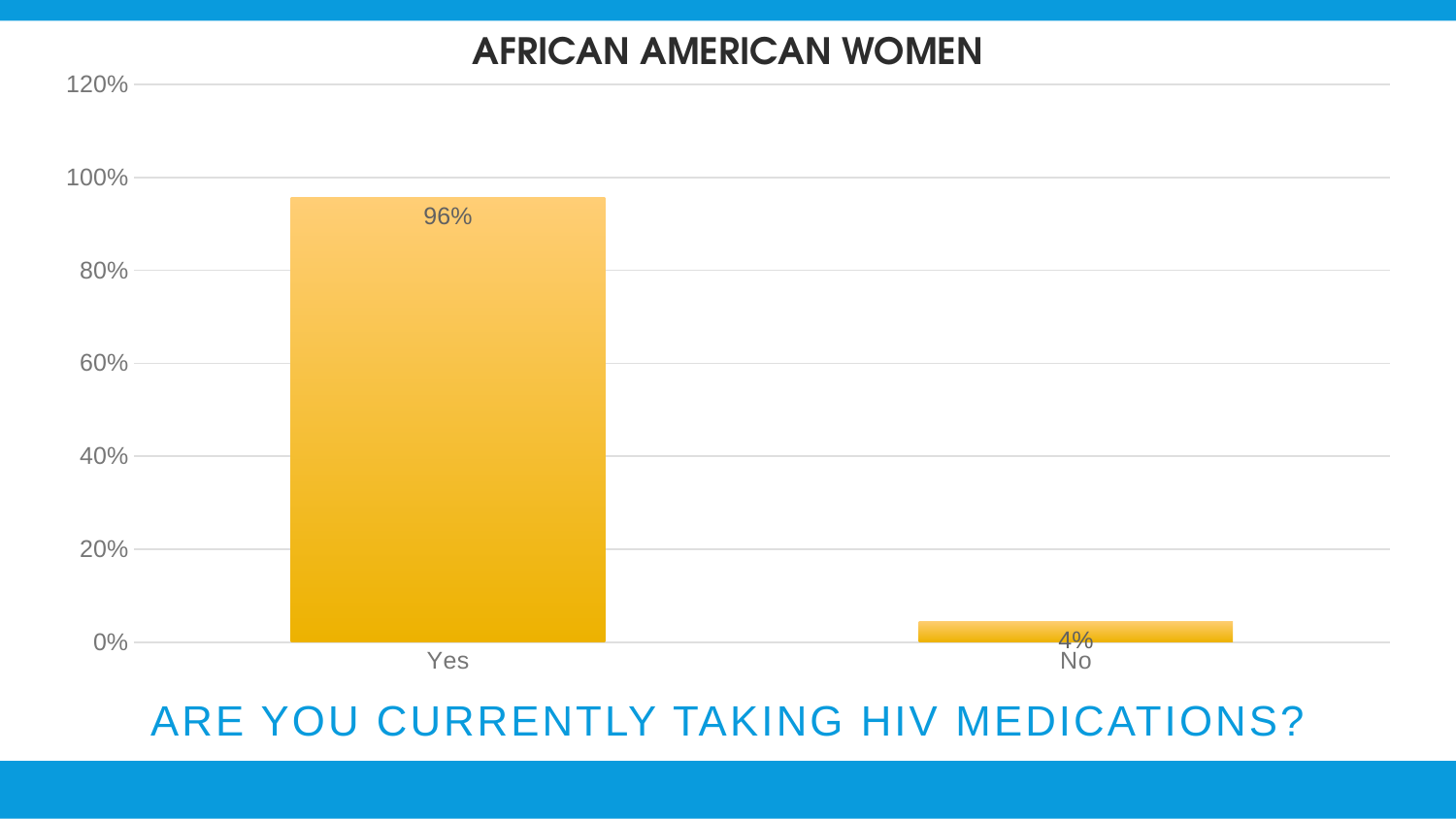

AFRICAN AMERICAN WOMEN

### Chart

| Category | Responses |
|---|---|
| Yes | 0.9565 |
| No | 0.0435 |
# Are you currently taking HIV medications?